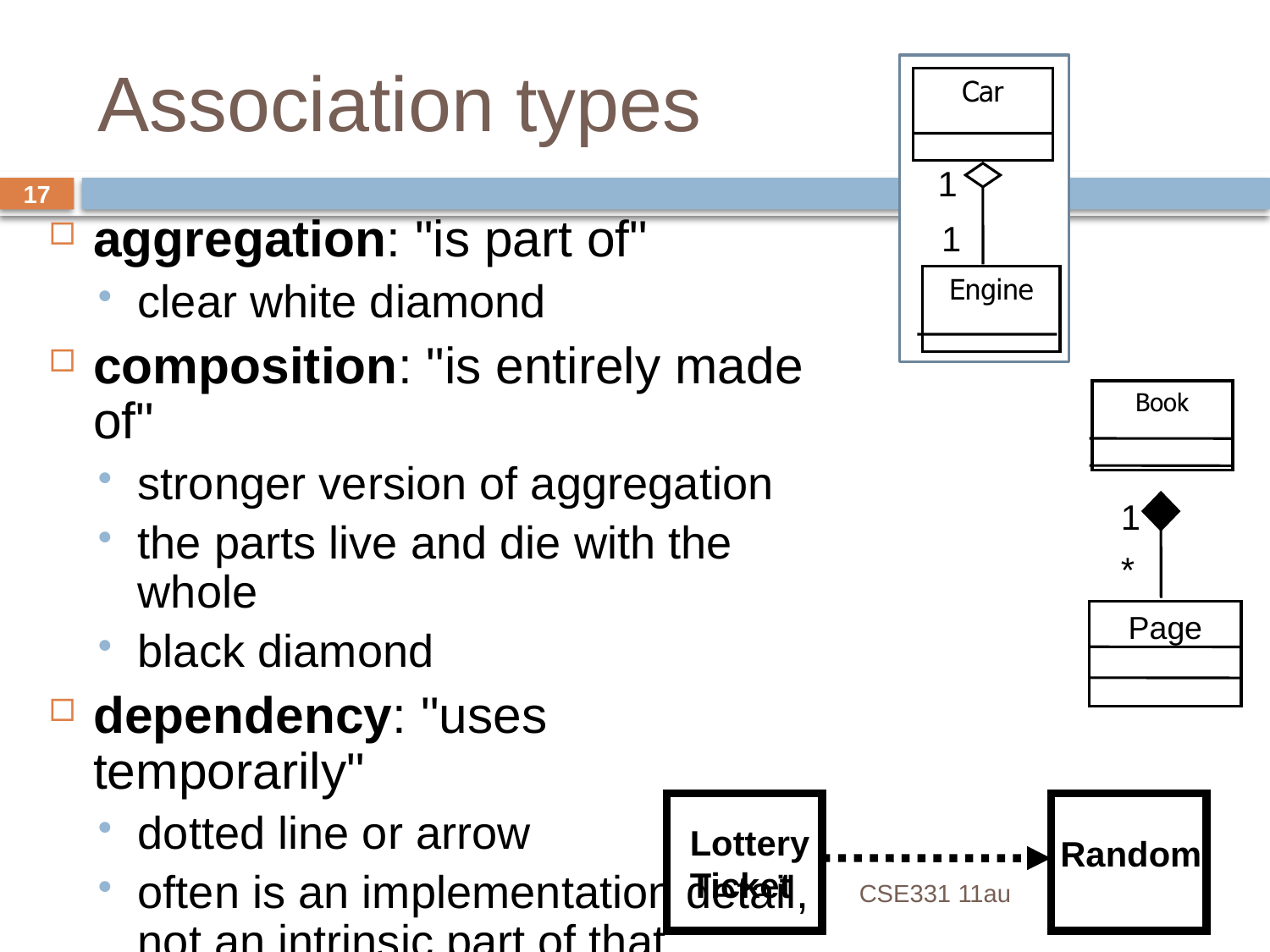

# Association types

Car

Engine

       1
       1
17
aggregation: "is part of"
clear white diamond
composition: "is entirely made of"
stronger version of aggregation
the parts live and die with the whole
black diamond
dependency: "uses temporarily"
dotted line or arrow
often is an implementation detail, not an intrinsic part of that
object's state
Book

Page

       1
       *

Lottery
Ticket
Random

CSE331 11au